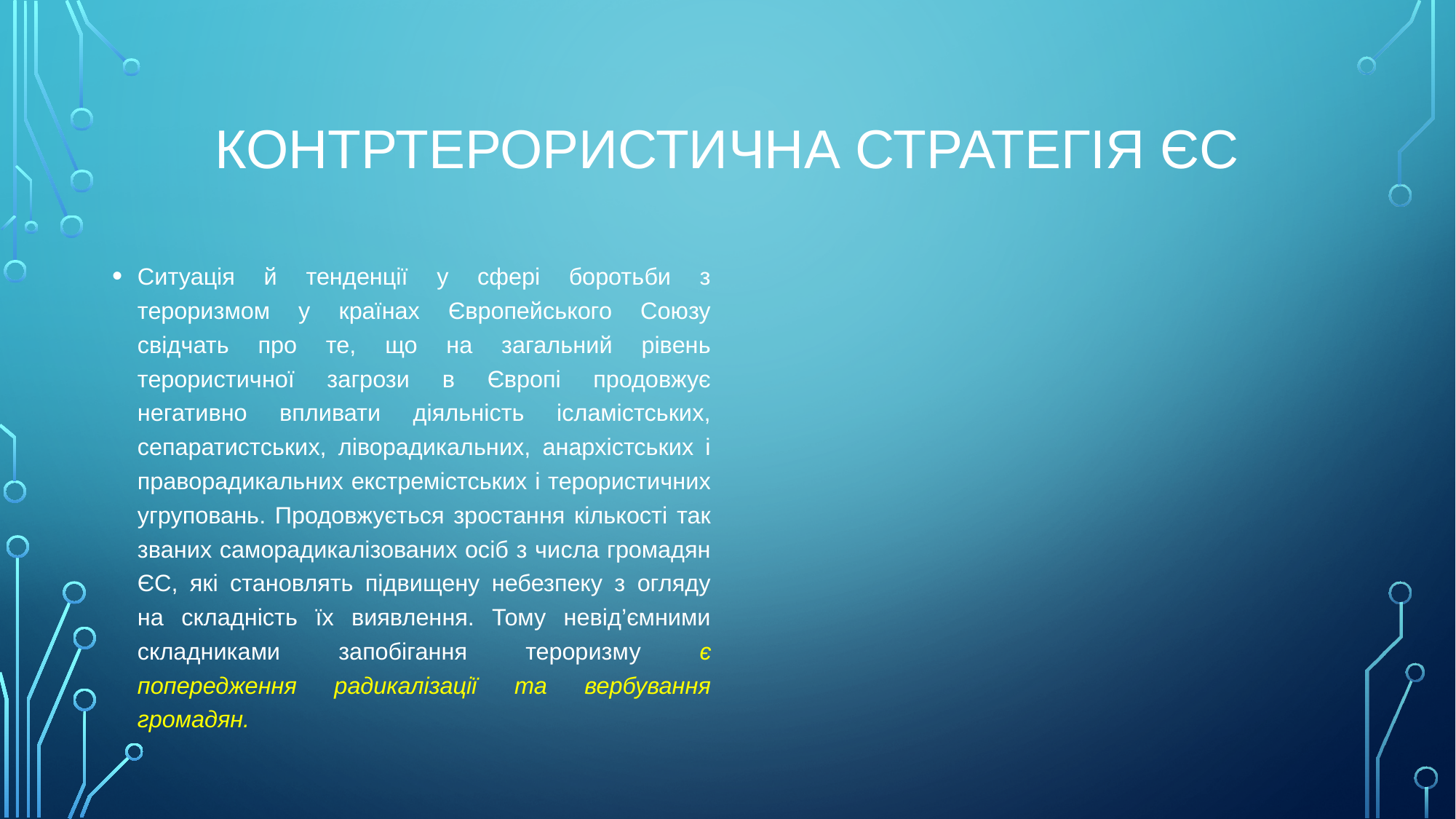

# контртерористична стратегія ЄС
Ситуація й тенденції у сфері боротьби з тероризмом у країнах Європейського Союзу свідчать про те, що на загальний рівень терористичної загрози в Європі продовжує негативно впливати діяльність ісламістських, сепаратистських, ліворадикальних, анархістських і праворадикальних екстремістських і терористичних угруповань. Продовжується зростання кількості так званих саморадикалізованих осіб з числа громадян ЄС, які становлять підвищену небезпеку з огляду на складність їх виявлення. Тому невід’ємними складниками запобігання тероризму є попередження радикалізації та вербування громадян.